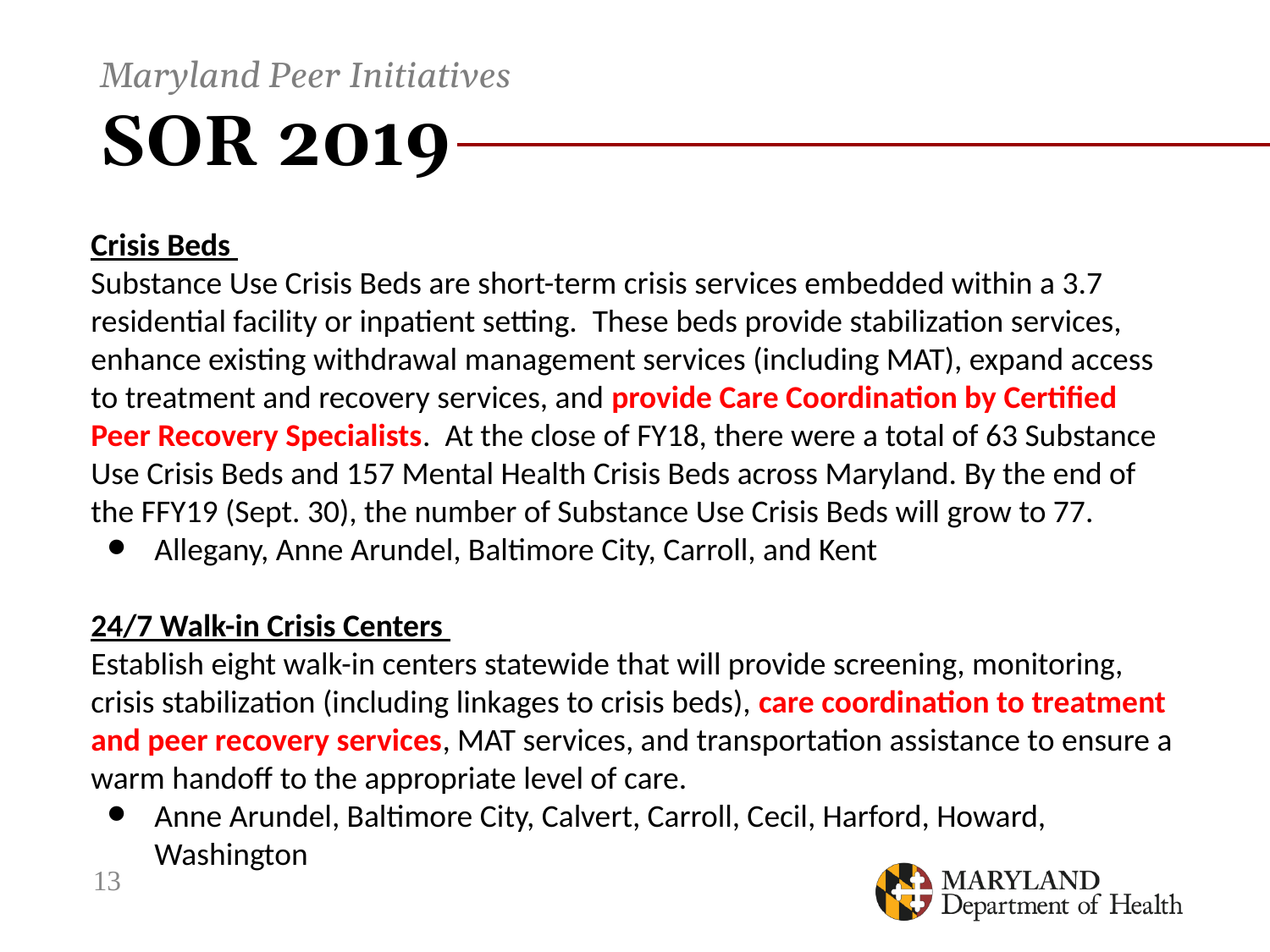

# SOR 2019
Maryland Peer Initiatives
Crisis Beds
Substance Use Crisis Beds are short-term crisis services embedded within a 3.7 residential facility or inpatient setting.  These beds provide stabilization services, enhance existing withdrawal management services (including MAT), expand access to treatment and recovery services, and provide Care Coordination by Certified Peer Recovery Specialists.  At the close of FY18, there were a total of 63 Substance Use Crisis Beds and 157 Mental Health Crisis Beds across Maryland. By the end of the FFY19 (Sept. 30), the number of Substance Use Crisis Beds will grow to 77.
Allegany, Anne Arundel, Baltimore City, Carroll, and Kent
24/7 Walk-in Crisis Centers
Establish eight walk-in centers statewide that will provide screening, monitoring, crisis stabilization (including linkages to crisis beds), care coordination to treatment and peer recovery services, MAT services, and transportation assistance to ensure a warm handoff to the appropriate level of care.
Anne Arundel, Baltimore City, Calvert, Carroll, Cecil, Harford, Howard, Washington

13